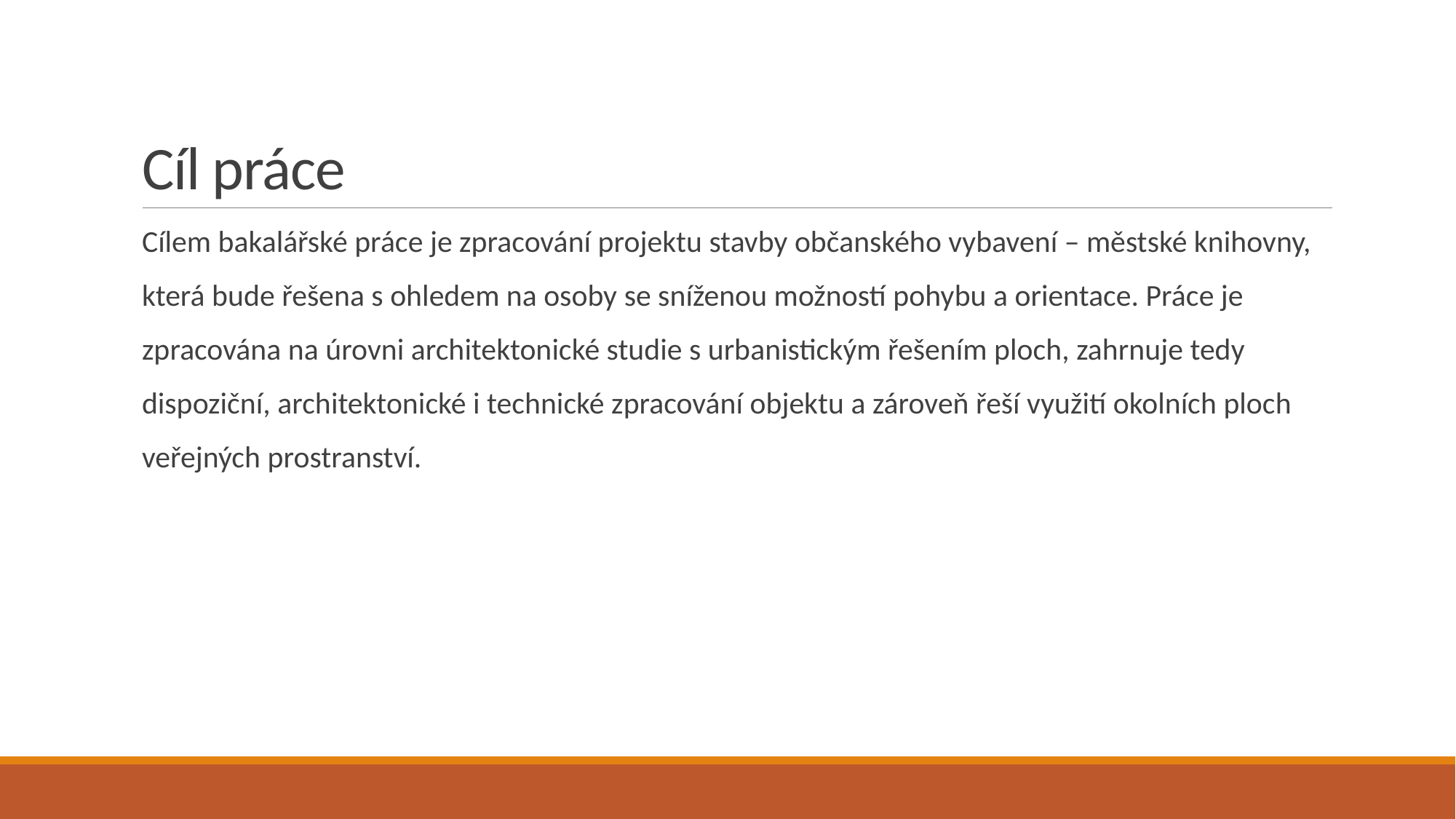

# Cíl práce
Cílem bakalářské práce je zpracování projektu stavby občanského vybavení – městské knihovny,
která bude řešena s ohledem na osoby se sníženou možností pohybu a orientace. Práce je
zpracována na úrovni architektonické studie s urbanistickým řešením ploch, zahrnuje tedy
dispoziční, architektonické i technické zpracování objektu a zároveň řeší využití okolních ploch
veřejných prostranství.